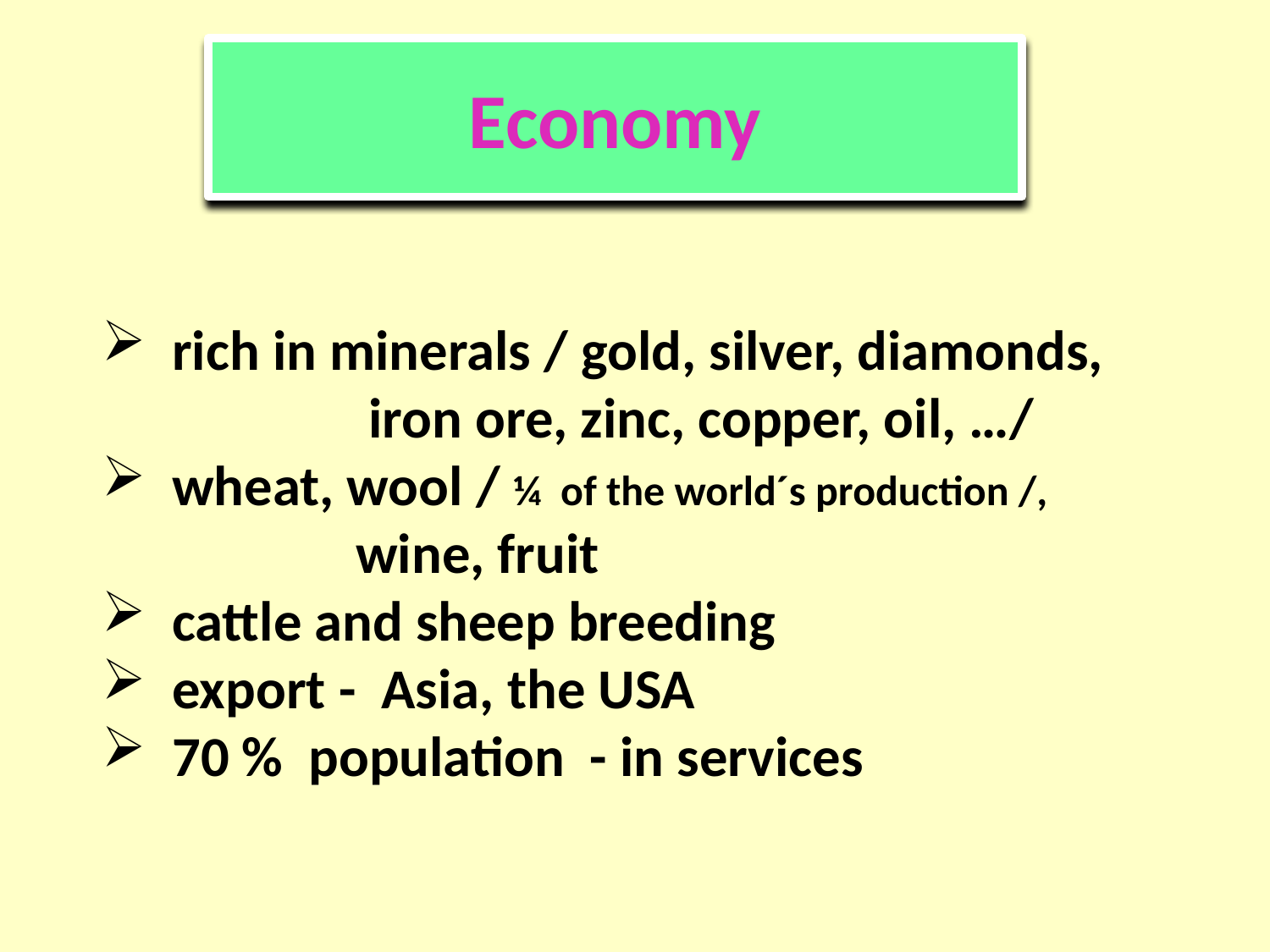

# Economy
  rich in minerals / gold, silver, diamonds,
                     iron ore, zinc, copper, oil, …/
  wheat, wool / ¼  of the world´s production /,
                    wine, fruit
  cattle and sheep breeding
  export -  Asia, the USA
  70 %  population  - in services